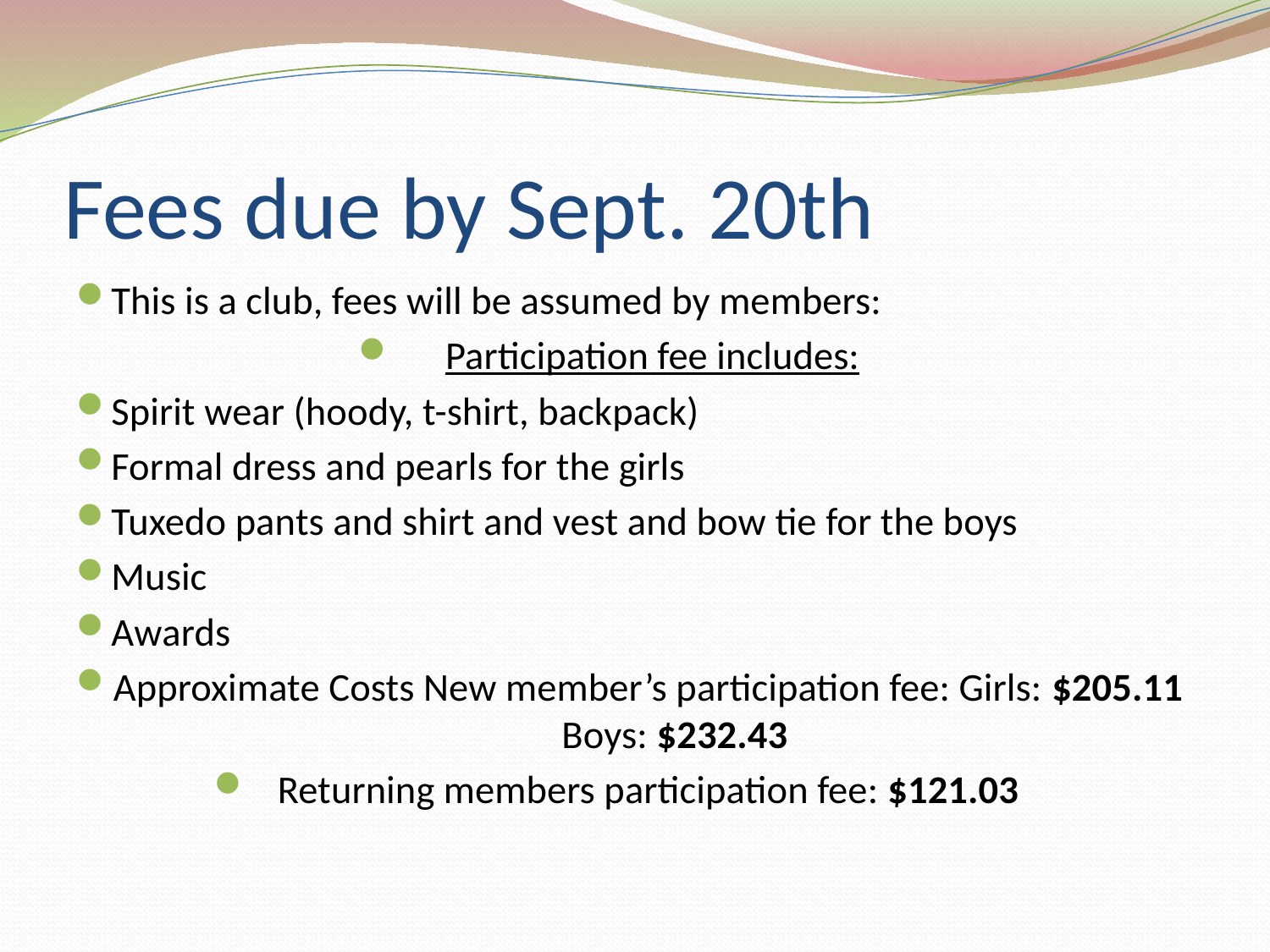

# Fees due by Sept. 20th
This is a club, fees will be assumed by members:
Participation fee includes:
Spirit wear (hoody, t-shirt, backpack)
Formal dress and pearls for the girls
Tuxedo pants and shirt and vest and bow tie for the boys
Music
Awards
Approximate Costs New member’s participation fee: Girls: $205.11        Boys: $232.43
Returning members participation fee: $121.03